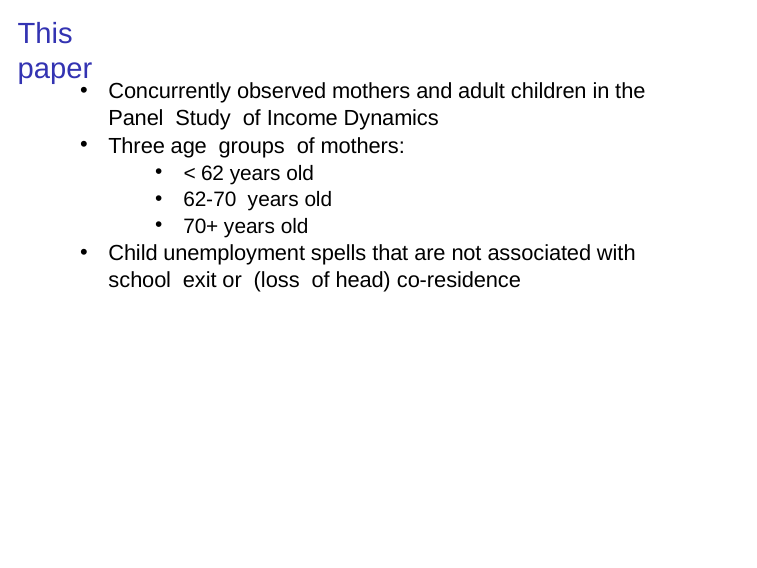

# This paper
Concurrently observed mothers and adult children in the Panel  Study  of Income Dynamics
Three age  groups  of mothers:
< 62 years old
62-70  years old
70+ years old
Child unemployment spells that are not associated with school  exit or  (loss  of head) co-residence